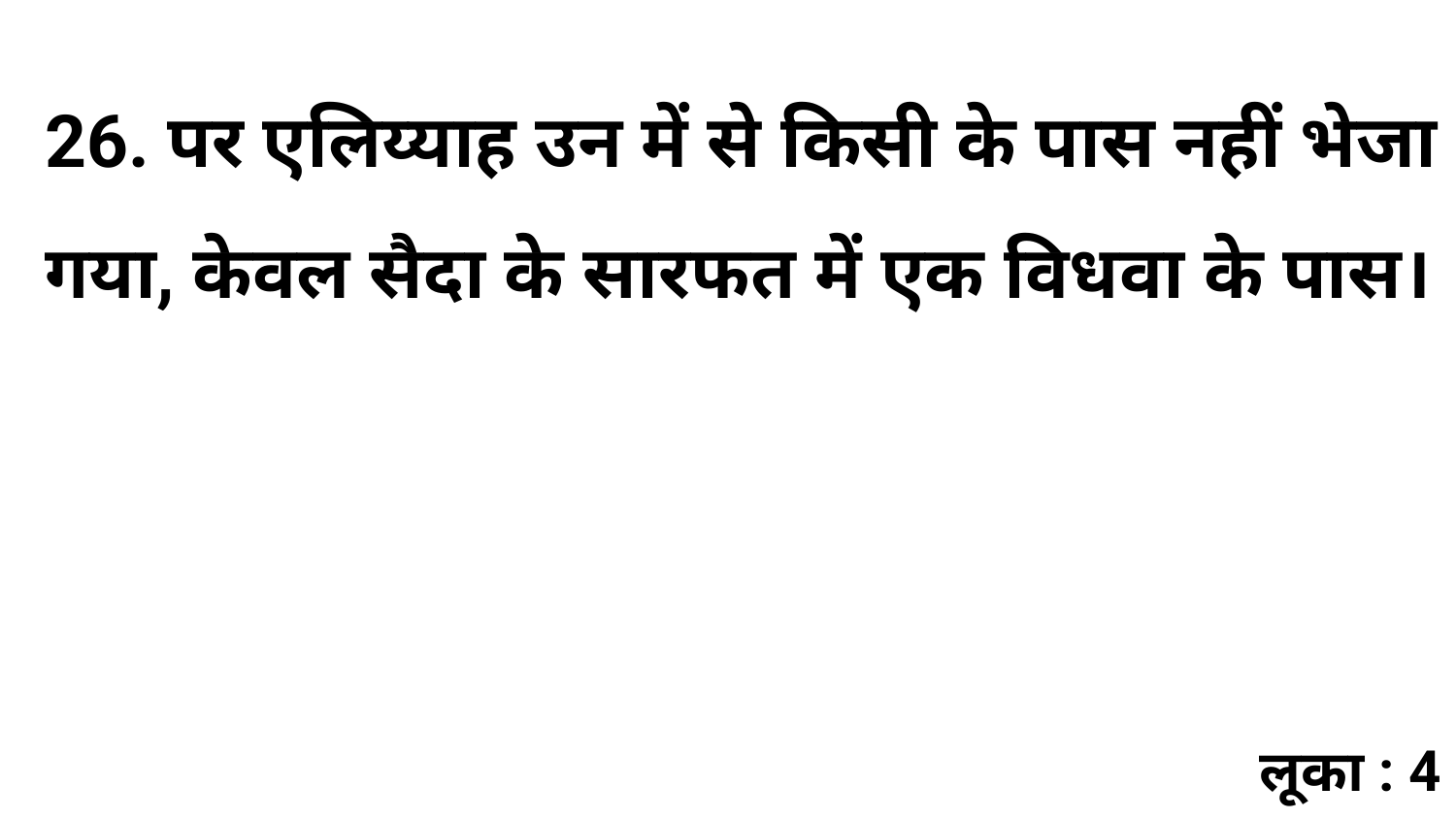

26. पर एलिय्याह उन में से किसी के पास नहीं भेजा गया, केवल सैदा के सारफत में एक विधवा के पास।
लूका : 4